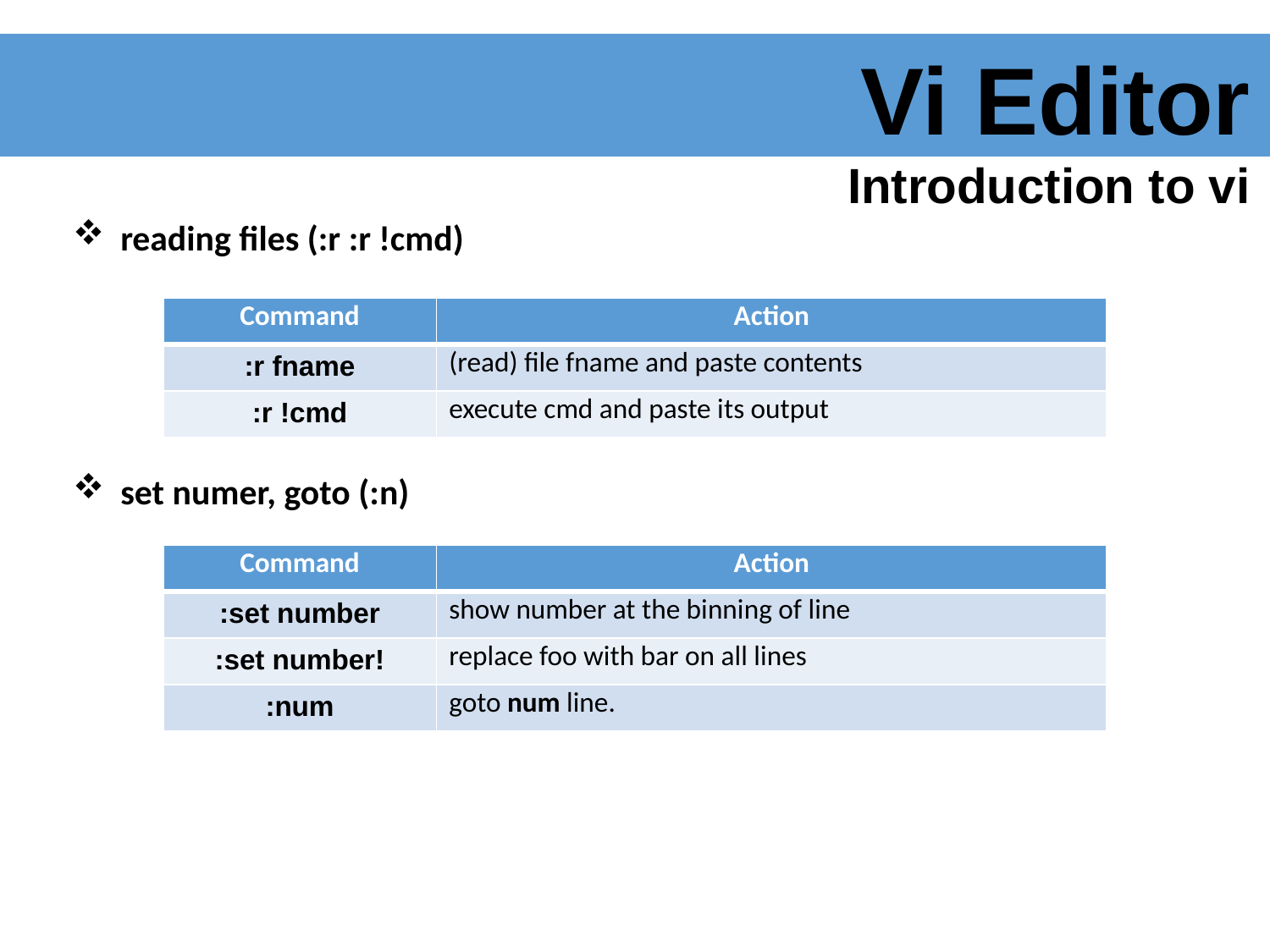

Vi Editor
  Introduction to vi
reading files (:r :r !cmd)

set numer, goto (:n)

| Command | Action |
| --- | --- |
| :r fname | (read) file fname and paste contents |
| :r !cmd | execute cmd and paste its output |
| Command | Action |
| --- | --- |
| :set number | show number at the binning of line |
| :set number! | replace foo with bar on all lines |
| :num | goto num line. |